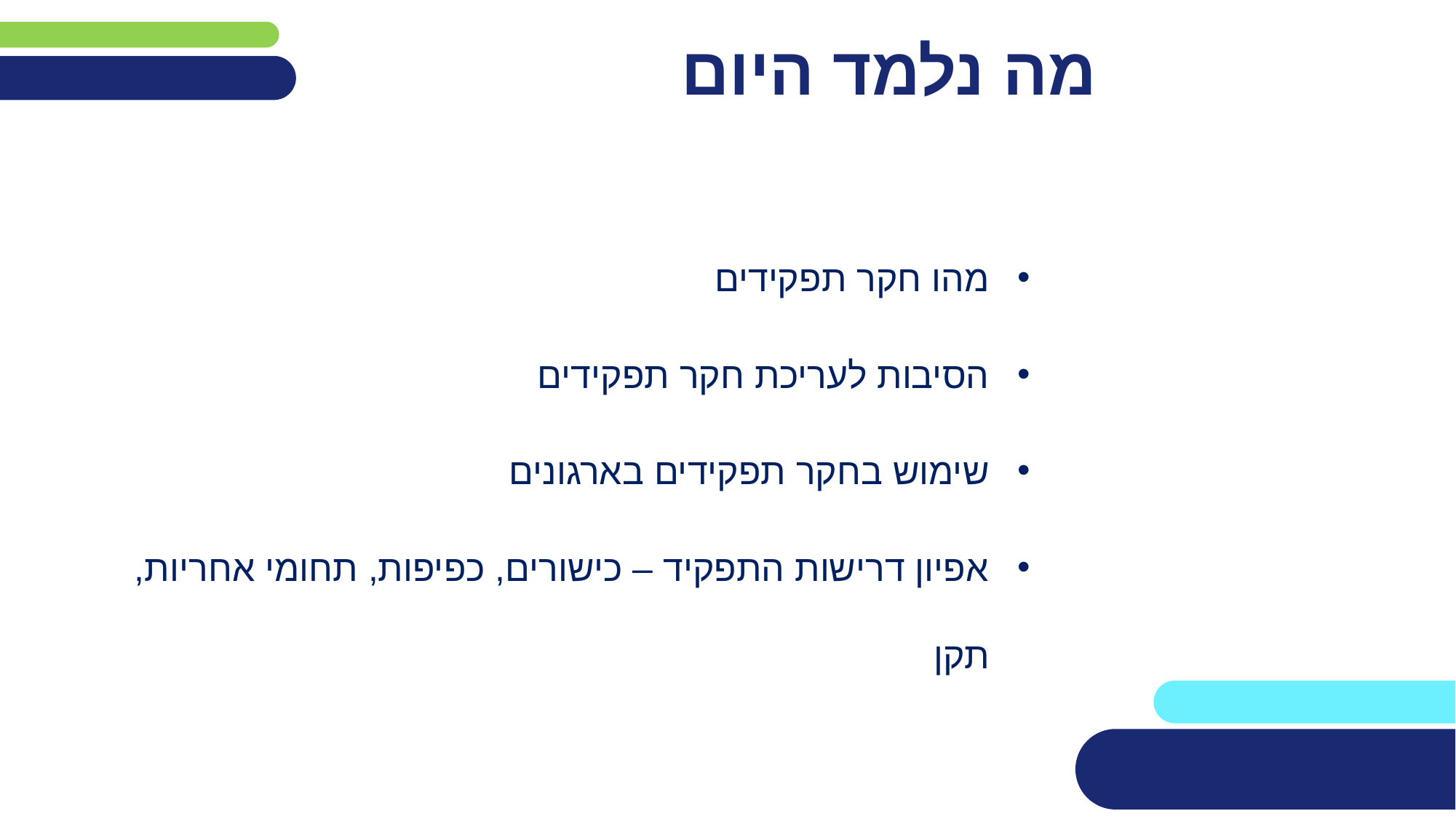

# מה נלמד היום
מהו חקר תפקידים
הסיבות לעריכת חקר תפקידים
שימוש בחקר תפקידים בארגונים
אפיון דרישות התפקיד – כישורים, כפיפות, תחומי אחריות, תקן